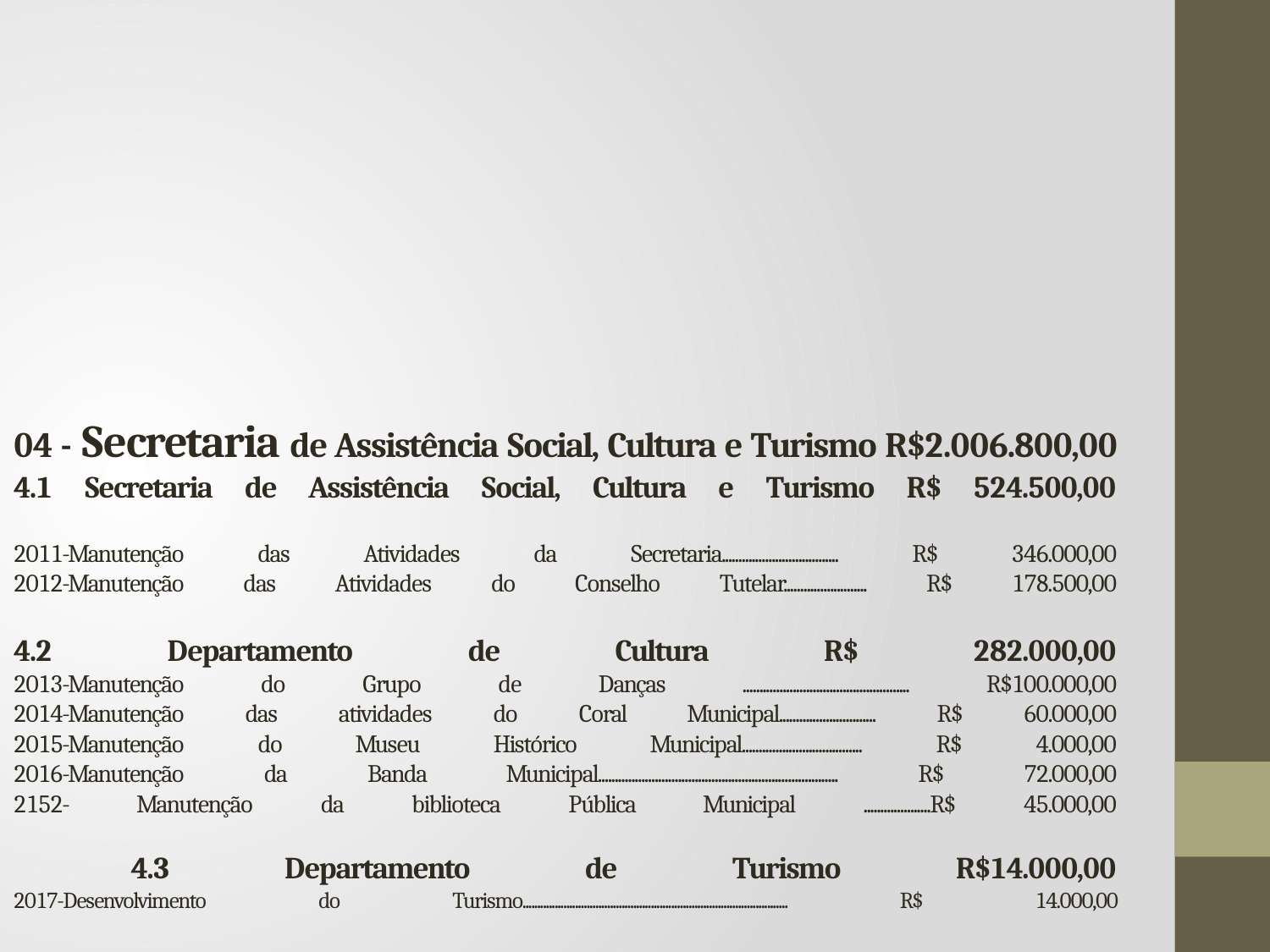

# 04 - Secretaria de Assistência Social, Cultura e Turismo R$2.006.800,00 4.1 Secretaria de Assistência Social, Cultura e Turismo R$ 524.500,00 2011-Manutenção das Atividades da Secretaria................................... R$ 346.000,00 2012-Manutenção das Atividades do Conselho Tutelar......................... R$ 178.500,00 4.2 Departamento de Cultura R$ 282.000,00 2013-Manutenção do Grupo de Danças .................................................. R$100.000,00 2014-Manutenção das atividades do Coral Municipal............................. R$ 60.000,00 2015-Manutenção do Museu Histórico Municipal.................................... R$ 4.000,00 2016-Manutenção da Banda Municipal........................................................................ R$ 72.000,00 2152- Manutenção da biblioteca Pública Municipal ....................R$ 45.000,00 4.3 Departamento de Turismo R$14.000,00 2017-Desenvolvimento do Turismo........................................................................................... R$ 14.000,00